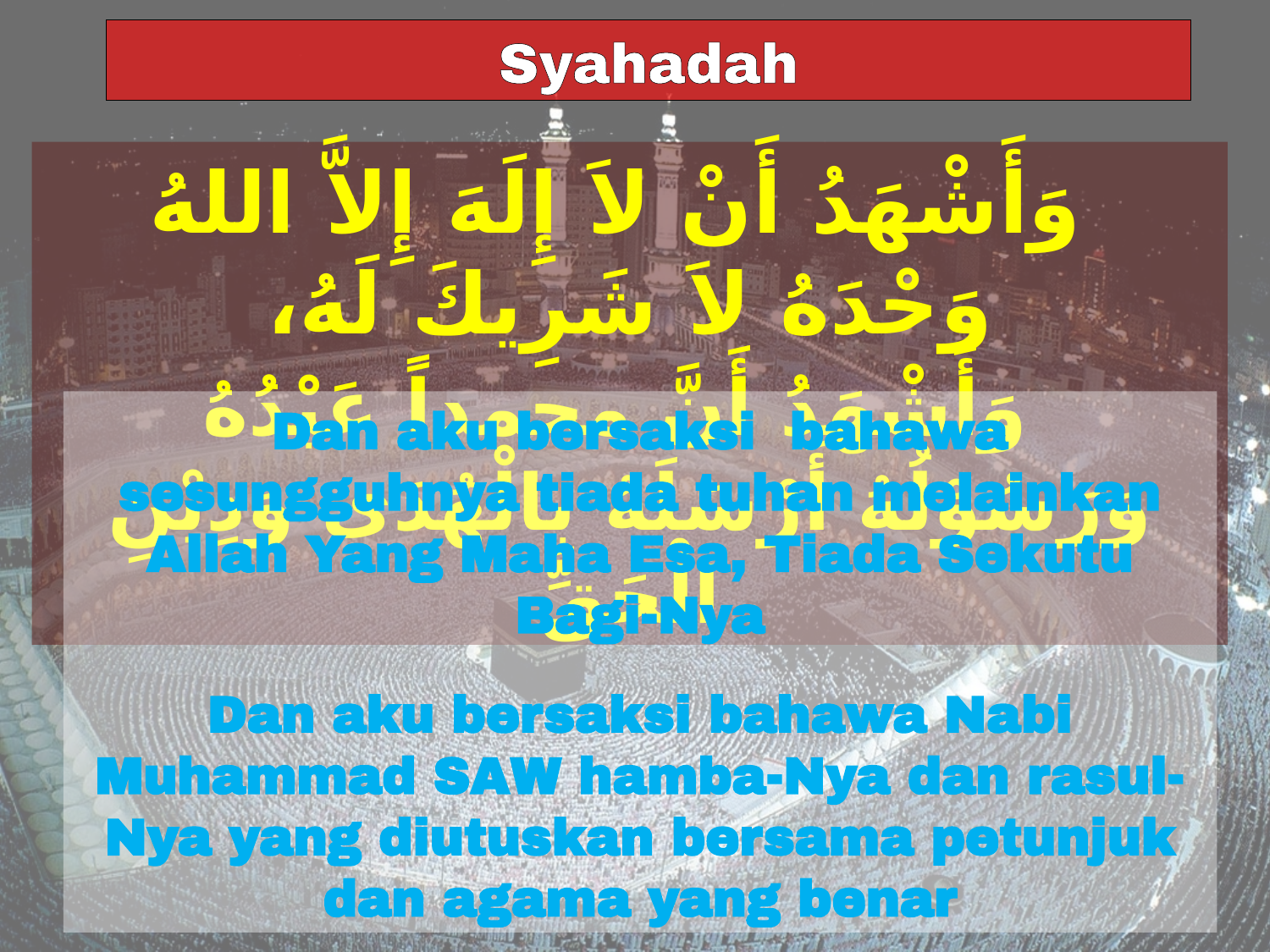

Syahadah
 وَأَشْهَدُ أَنْ لاَ إِلَهَ إِلاَّ اللهُ وَحْدَهُ لاَ شَرِيكَ لَهُ،
 وَأَشْهَدُ أَنَّ محمداً عَبْدُهُ وَرَسُوْلُهُ أَرْسَلَهُ بِالْهُدَى وَدِيْنِ الْحَقِّ
Dan aku bersaksi  bahawa sesungguhnya tiada tuhan melainkan Allah Yang Maha Esa, Tiada Sekutu Bagi-Nya

Dan aku bersaksi bahawa Nabi Muhammad SAW hamba-Nya dan rasul-Nya yang diutuskan bersama petunjuk dan agama yang benar